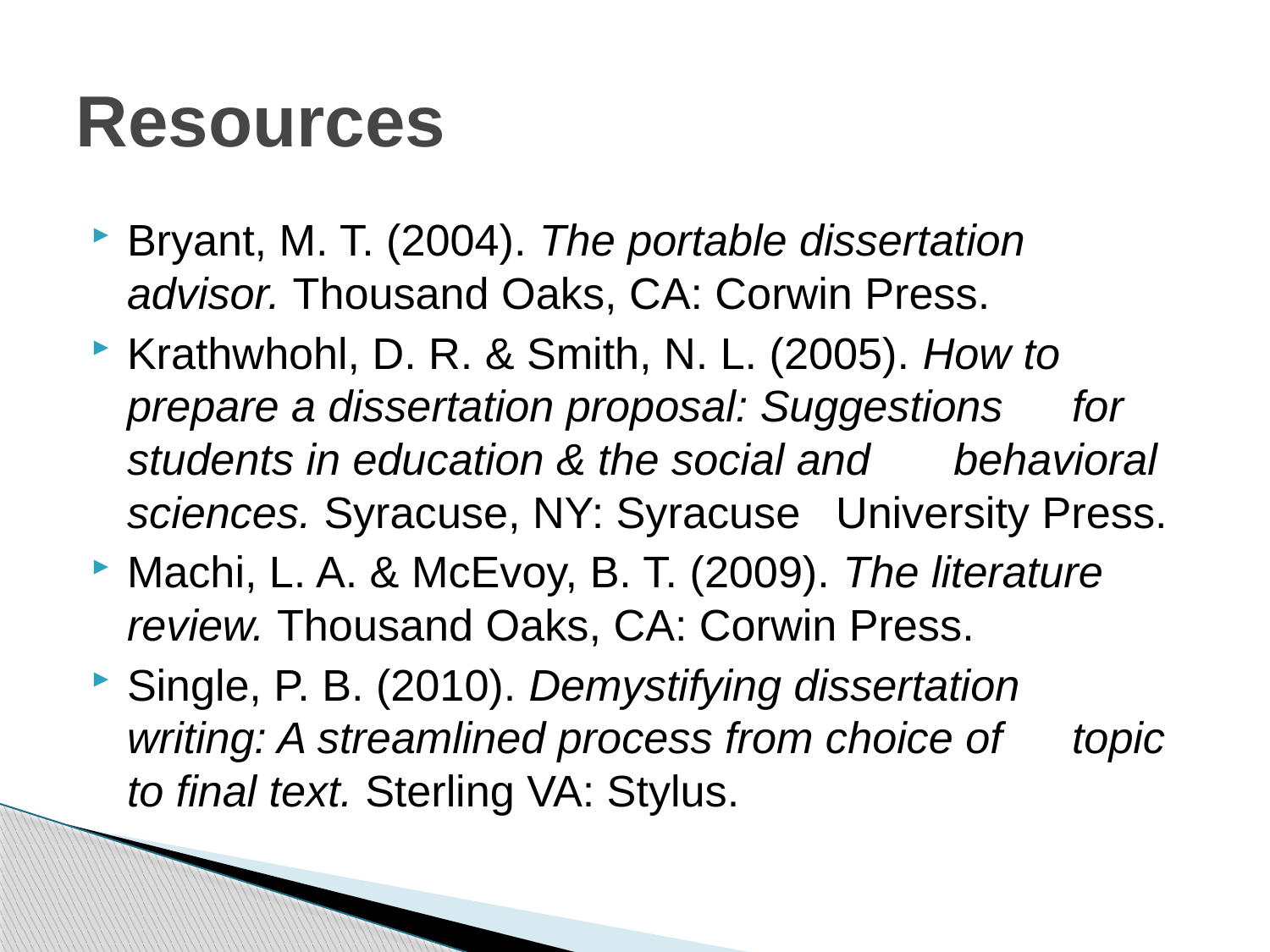

# Resources
Bryant, M. T. (2004). The portable dissertation 	advisor. Thousand Oaks, CA: Corwin Press.
Krathwhohl, D. R. & Smith, N. L. (2005). How to 	prepare a dissertation proposal: Suggestions 	for students in education & the social and 	behavioral sciences. Syracuse, NY: Syracuse 	University Press.
Machi, L. A. & McEvoy, B. T. (2009). The literature 	review. Thousand Oaks, CA: Corwin Press.
Single, P. B. (2010). Demystifying dissertation 	writing: A streamlined process from choice of 	topic to final text. Sterling VA: Stylus.